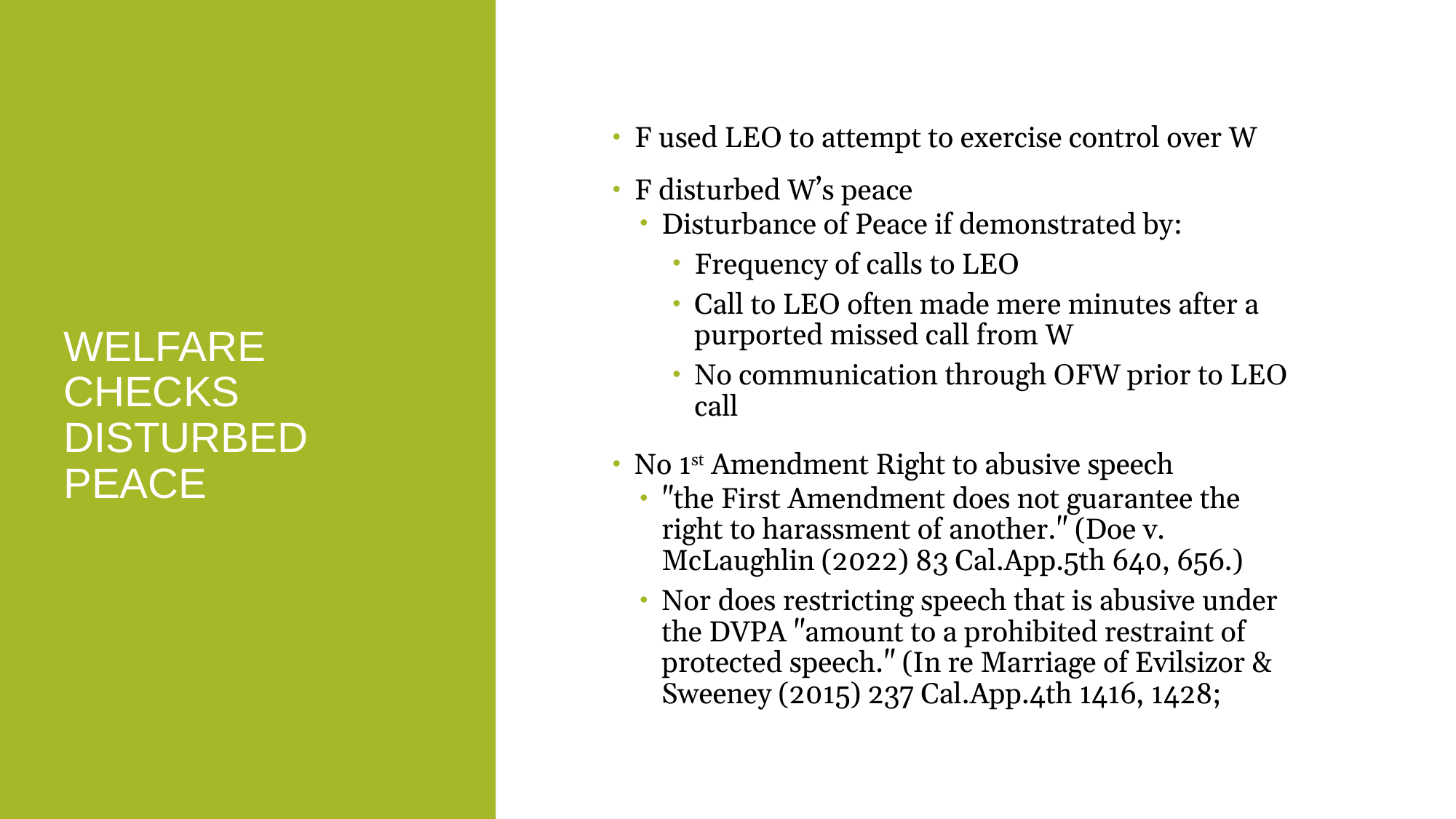

# WELFARE CHECKS DISTURBED PEACE
F used LEO to attempt to exercise control over W
F disturbed W’s peace
Disturbance of Peace if demonstrated by:
Frequency of calls to LEO
Call to LEO often made mere minutes after a purported missed call from W
No communication through OFW prior to LEO call
No 1st Amendment Right to abusive speech
"the First Amendment does not guarantee the right to harassment of another." (Doe v. McLaughlin (2022) 83 Cal.App.5th 640, 656.)
Nor does restricting speech that is abusive under the DVPA "amount to a prohibited restraint of protected speech." (In re Marriage of Evilsizor & Sweeney (2015) 237 Cal.App.4th 1416, 1428;